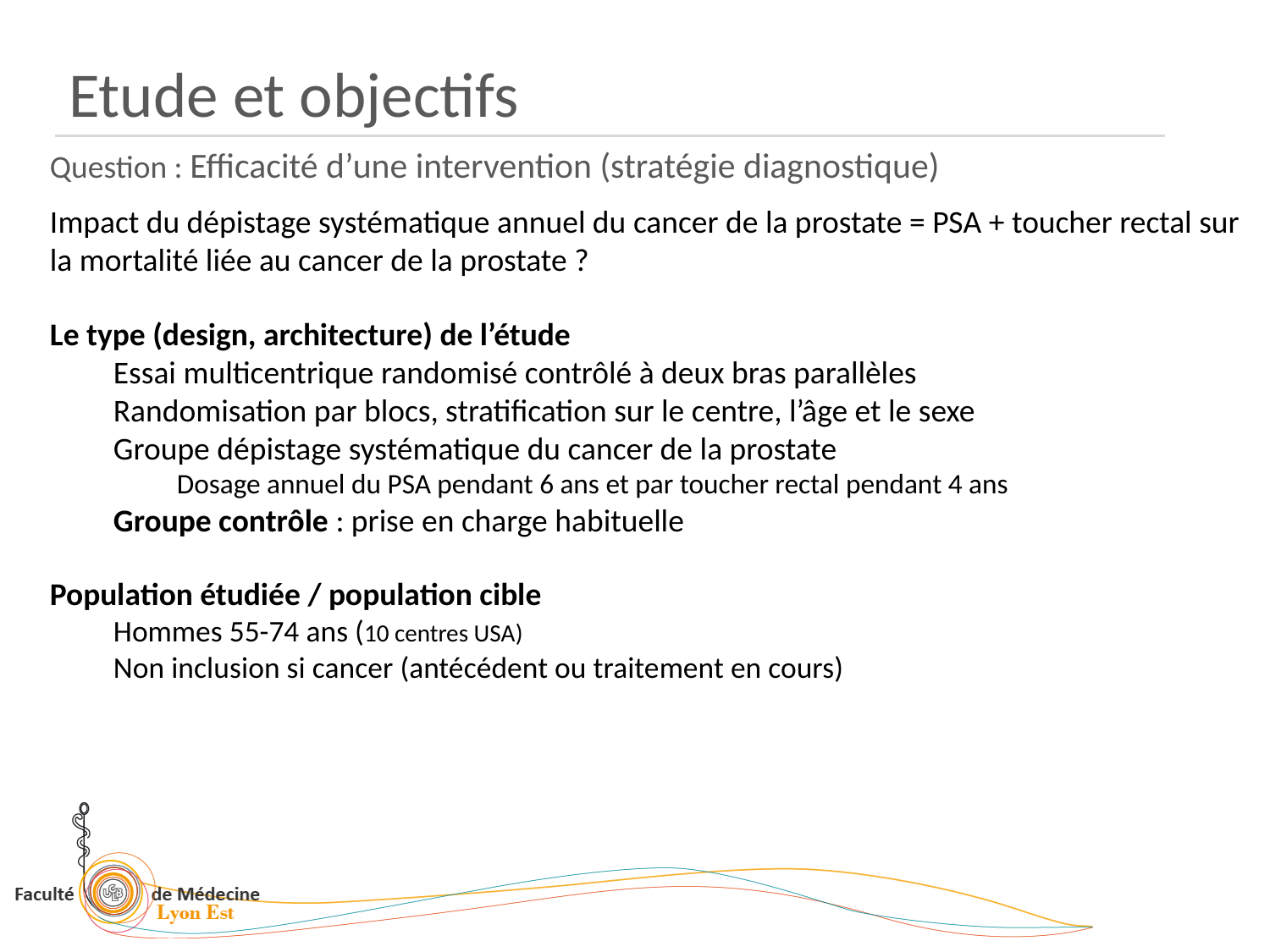

Etude et objectifs
Question : Efficacité d’une intervention (stratégie diagnostique)

Impact du dépistage systématique annuel du cancer de la prostate = PSA + toucher rectal sur la mortalité liée au cancer de la prostate ?

Le type (design, architecture) de l’étude
Essai multicentrique randomisé contrôlé à deux bras parallèles
Randomisation par blocs, stratification sur le centre, l’âge et le sexe
Groupe dépistage systématique du cancer de la prostate
Dosage annuel du PSA pendant 6 ans et par toucher rectal pendant 4 ans
Groupe contrôle : prise en charge habituelle

Population étudiée / population cible
Hommes 55-74 ans (10 centres USA)
Non inclusion si cancer (antécédent ou traitement en cours)